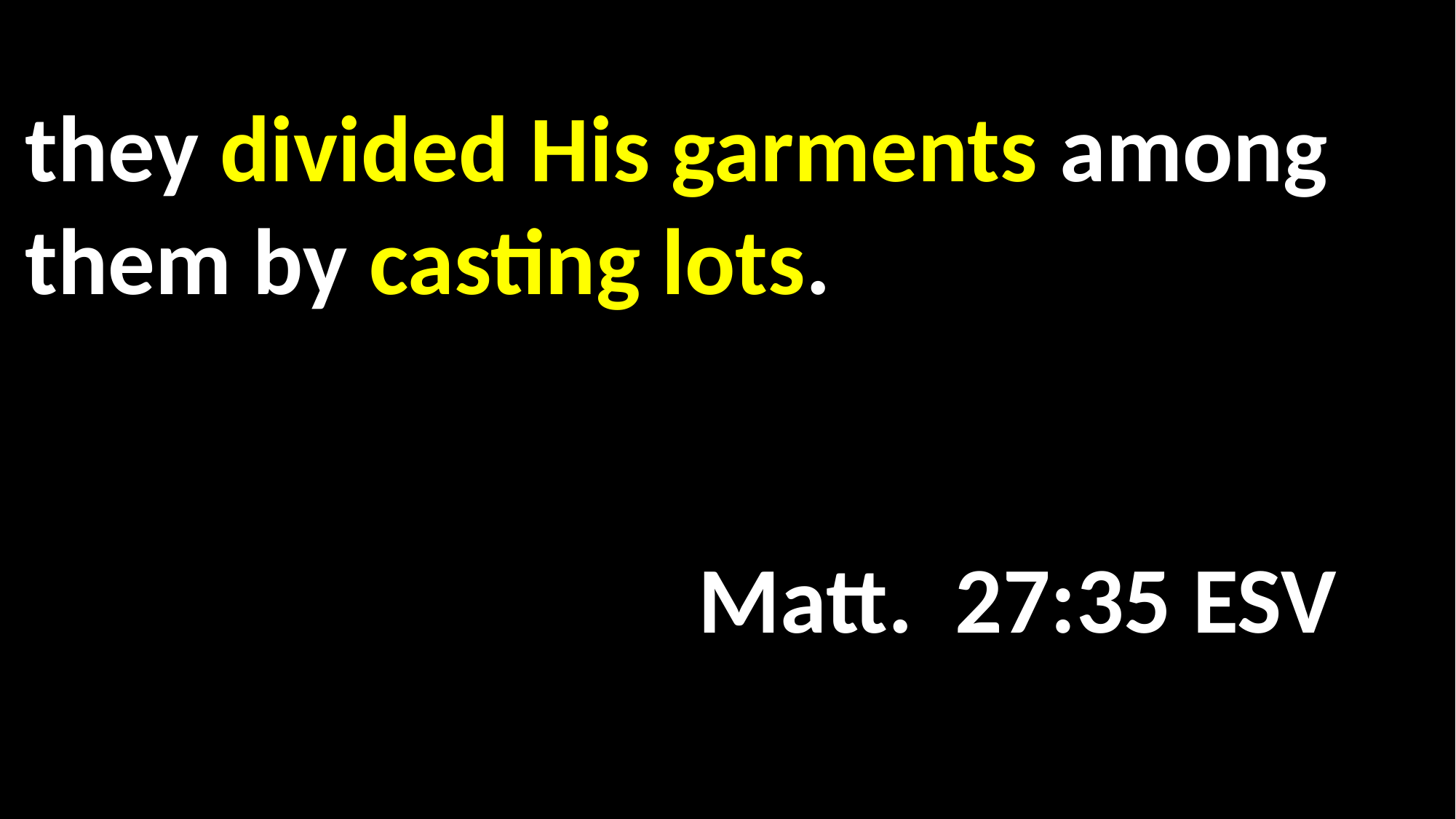

they divided His garments among them by casting lots. 																	                         																      Matt.  27:35 ESV